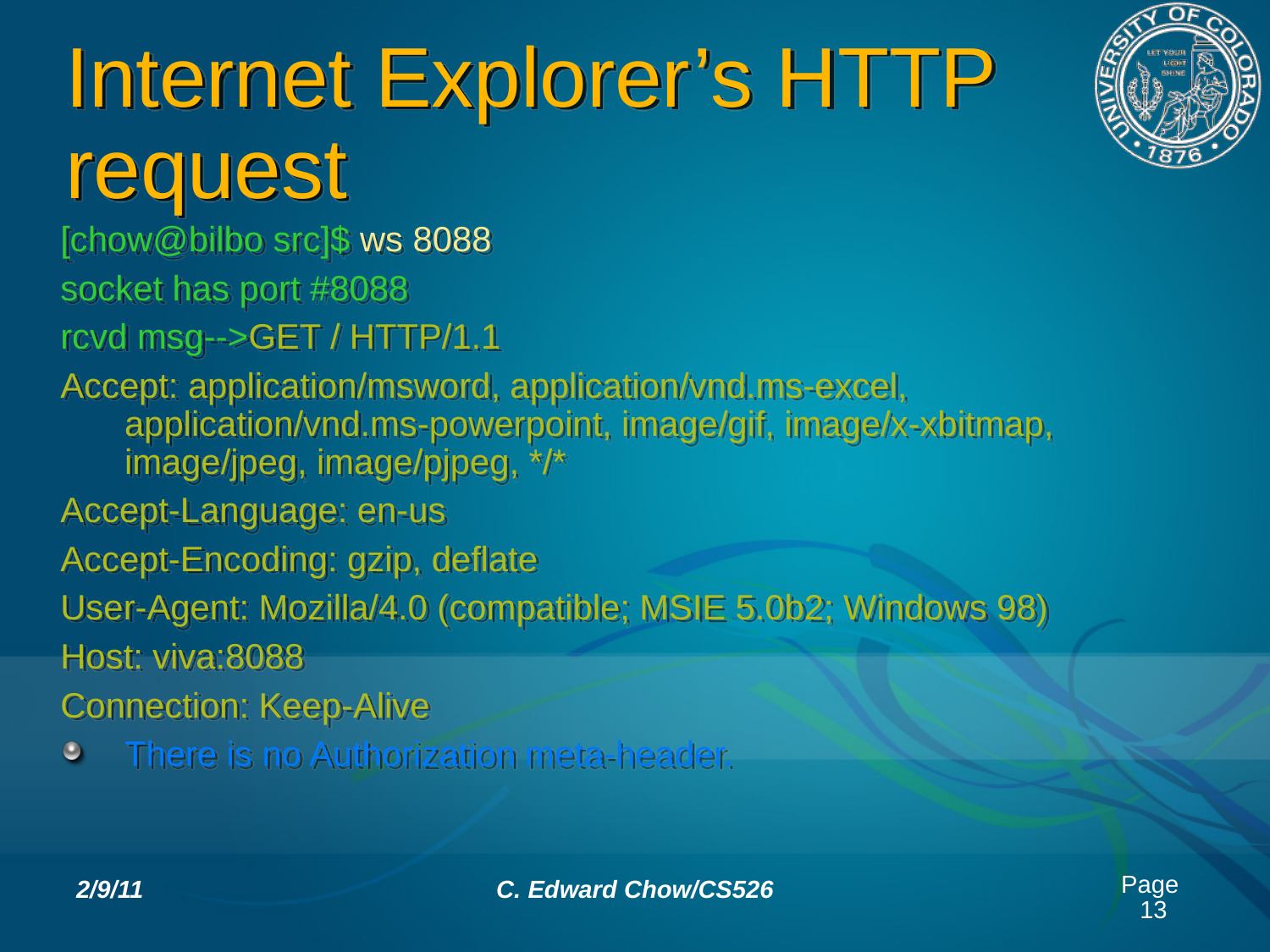

# Internet Explorer’s HTTP request
[chow@bilbo src]$ ws 8088
socket has port #8088
rcvd msg-->GET / HTTP/1.1
Accept: application/msword, application/vnd.ms-excel, application/vnd.ms-powerpoint, image/gif, image/x-xbitmap, image/jpeg, image/pjpeg, */*
Accept-Language: en-us
Accept-Encoding: gzip, deflate
User-Agent: Mozilla/4.0 (compatible; MSIE 5.0b2; Windows 98)
Host: viva:8088
Connection: Keep-Alive
There is no Authorization meta-header.

2/9/11
C. Edward Chow/CS526
Page 13